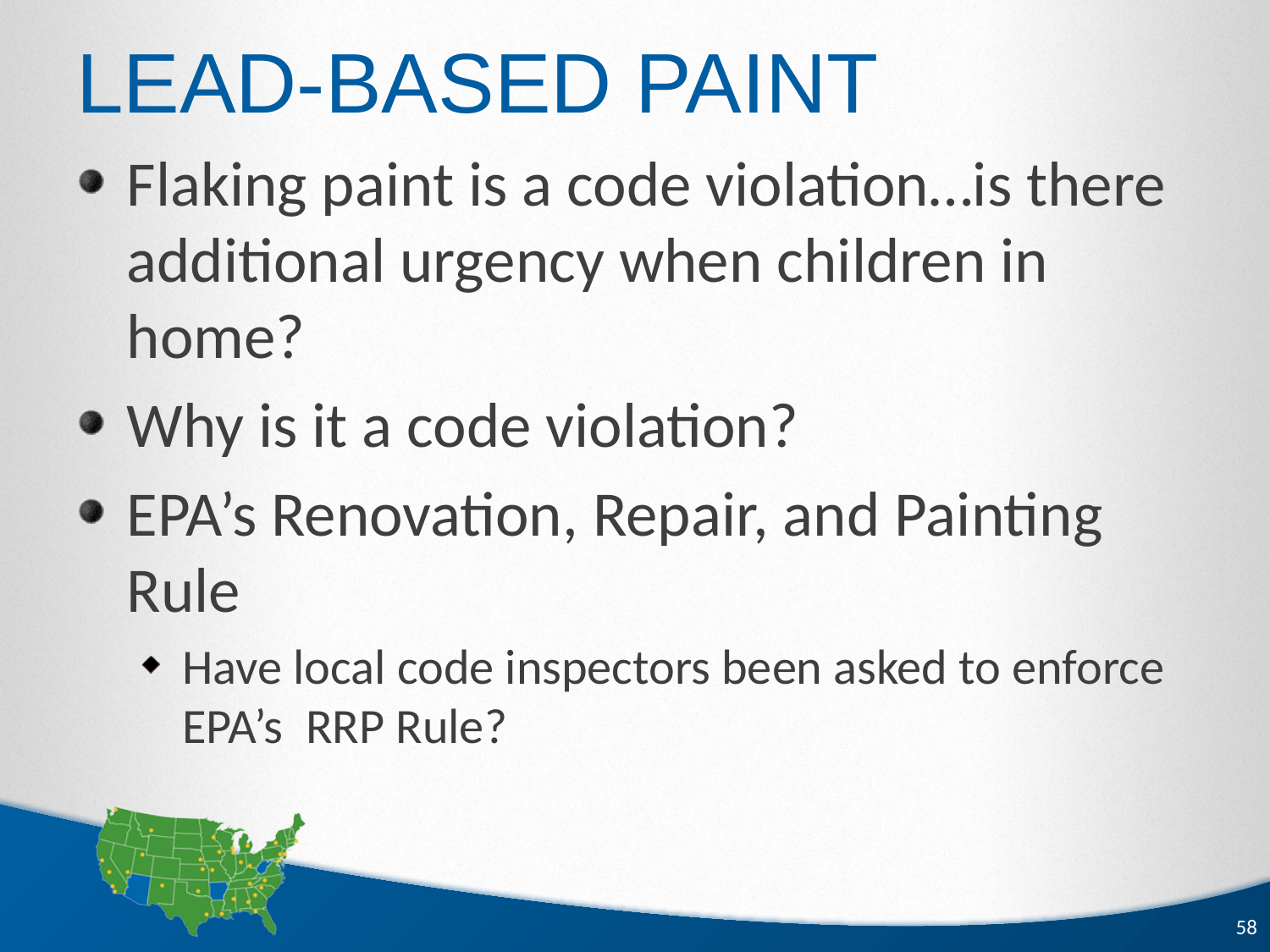

# Lead-Based Paint
Flaking paint is a code violation…is there additional urgency when children in home?
Why is it a code violation?
EPA’s Renovation, Repair, and Painting Rule
Have local code inspectors been asked to enforce EPA’s  RRP Rule?

58